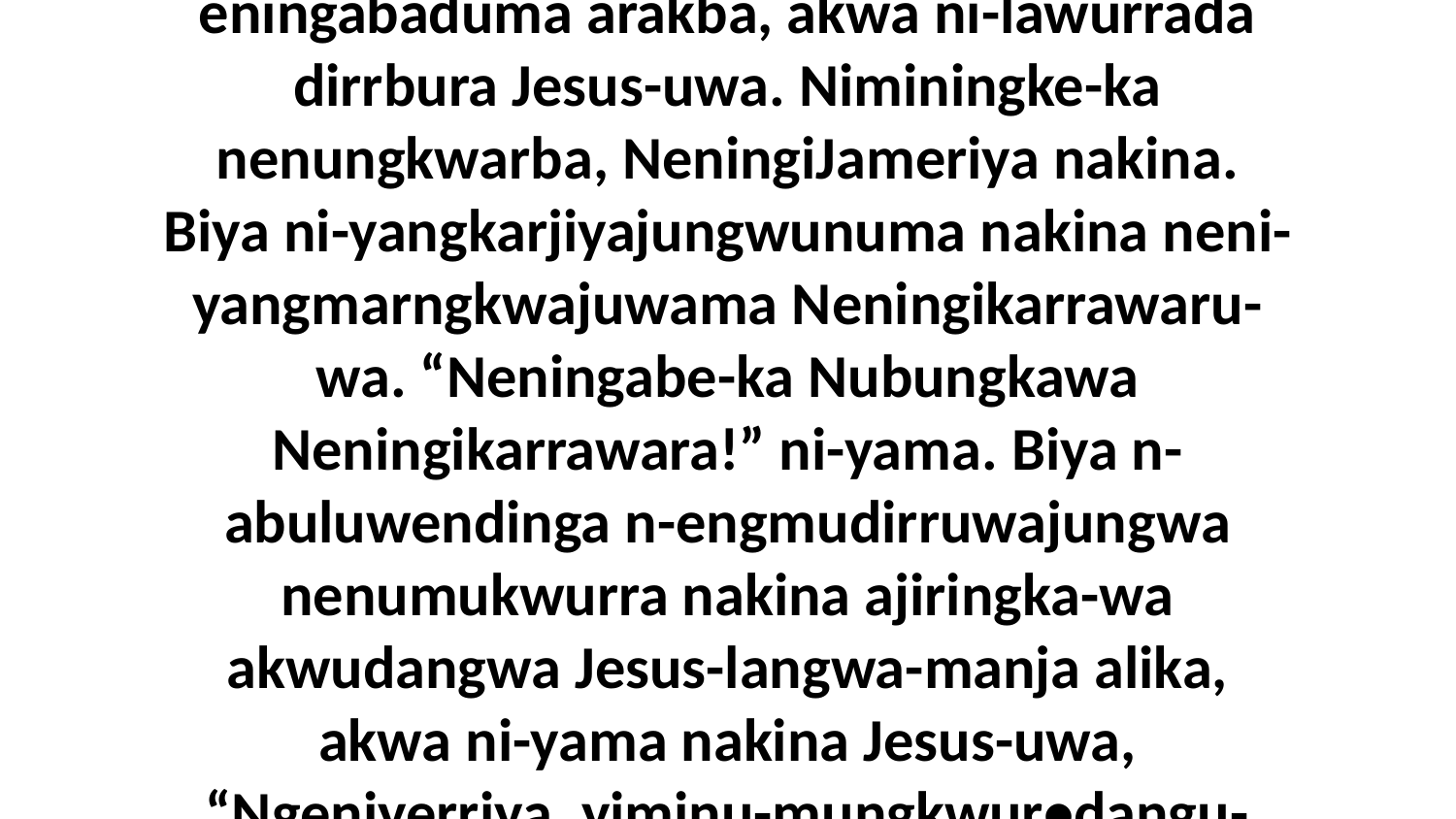

15-16 Umba kembirra nuwilyaba nenungkwarba ni-rringkajungwa nakina n-eningabaduma arakba, akwa ni-lawurrada dirrbura Jesus-uwa. Niminingke-ka nenungkwarba, NeningiJameriya nakina. Biya ni-yangkarjiyajungwunuma nakina neni-yangmarngkwajuwama Neningikarrawaru-wa. “Neningabe-ka Nubungkawa Neningikarrawara!” ni-yama. Biya n-abuluwendinga n-engmudirruwajungwa nenumukwurra nakina ajiringka-wa akwudangwa Jesus-langwa-manja alika, akwa ni-yama nakina Jesus-uwa, “Ngeniyerriya, yiminu-mungkwur•dangu-murrada nganyangwa ningenumakwulya!” ni-yama nakina-da.